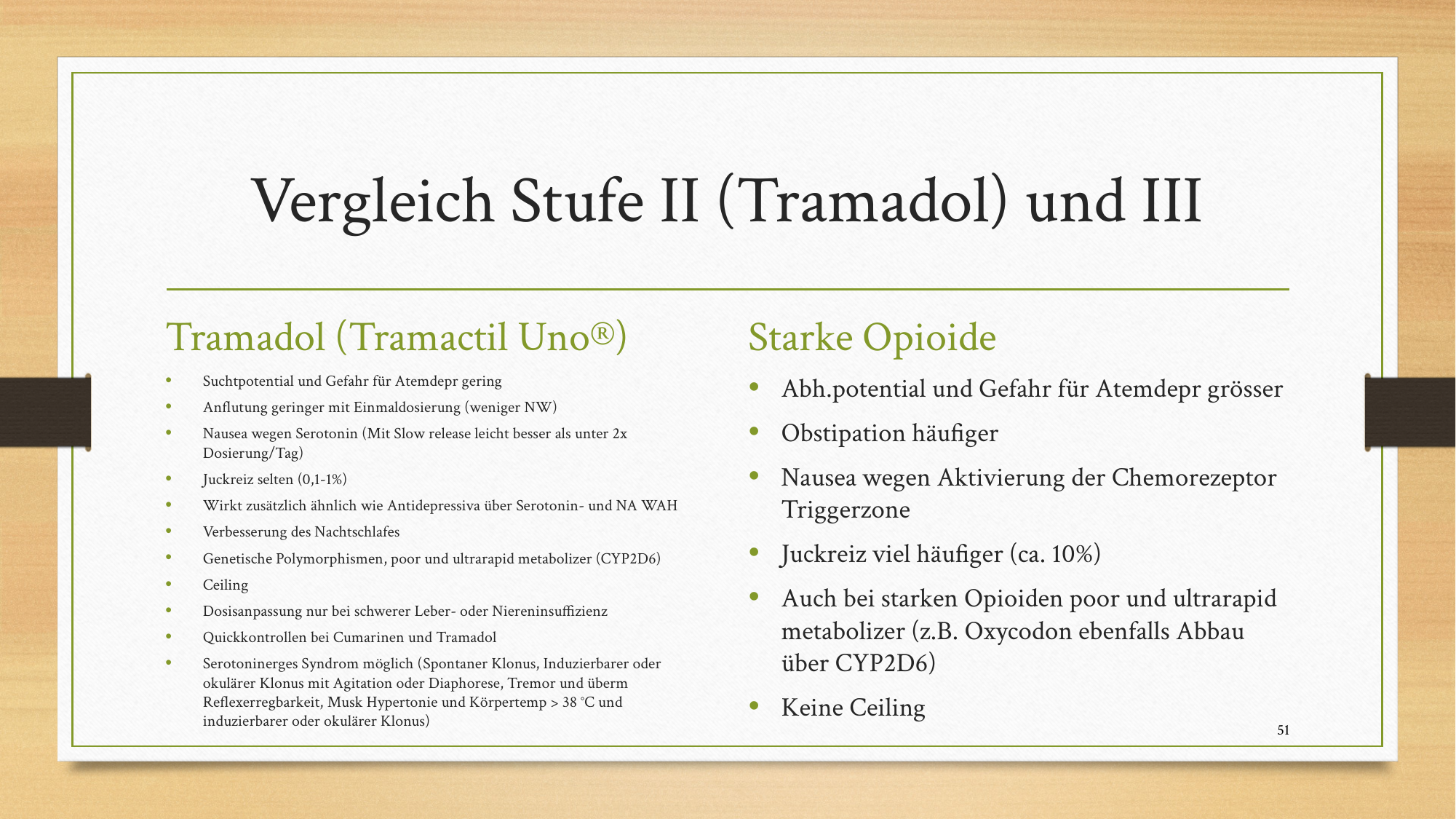

# Vergleich Stufe II (Tramadol) und III
Tramadol (Tramactil Uno®)
Starke Opioide
Suchtpotential und Gefahr für Atemdepr gering
Anflutung geringer mit Einmaldosierung (weniger NW)
Nausea wegen Serotonin (Mit Slow release leicht besser als unter 2x Dosierung/Tag)
Juckreiz selten (0,1-1%)
Wirkt zusätzlich ähnlich wie Antidepressiva über Serotonin- und NA WAH
Verbesserung des Nachtschlafes
Genetische Polymorphismen, poor und ultrarapid metabolizer (CYP2D6)
Ceiling
Dosisanpassung nur bei schwerer Leber- oder Niereninsuffizienz
Quickkontrollen bei Cumarinen und Tramadol
Serotoninerges Syndrom möglich (Spontaner Klonus, Induzierbarer oder okulärer Klonus mit Agitation oder Diaphorese, Tremor und überm Reflexerregbarkeit, Musk Hypertonie und Körpertemp > 38 °C und induzierbarer oder okulärer Klonus)

Abh.potential und Gefahr für Atemdepr grösser
Obstipation häufiger
Nausea wegen Aktivierung der Chemorezeptor Triggerzone
Juckreiz viel häufiger (ca. 10%)
Auch bei starken Opioiden poor und ultrarapid metabolizer (z.B. Oxycodon ebenfalls Abbau über CYP2D6)
Keine Ceiling
51